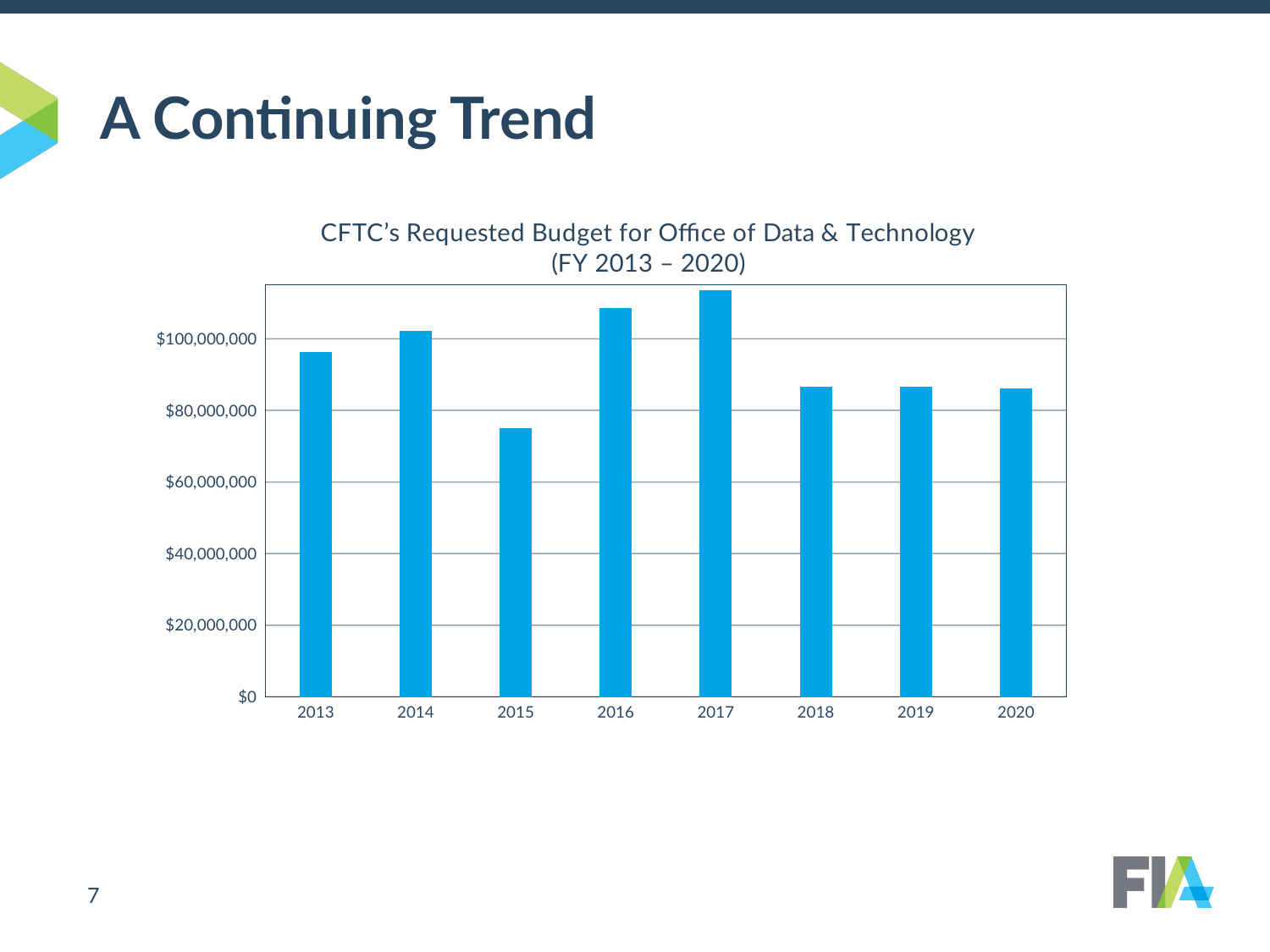

# A Continuing Trend

### Chart: CFTC’s Requested Budget for Office of Data & Technology (FY 2013 – 2020)

| Category | Requested Budget for Office of Data & Technology  |
|---|---|
| 2013 | 96204000.0 |
| 2014 | 102080000.0 |
| 2015 | 74884000.0 |
| 2016 | 108428000.0 |
| 2017 | 113433000.0 |
| 2018 | 86452000.0 |
| 2019 | 86594000.0 |
| 2020 | 85980000.0 |